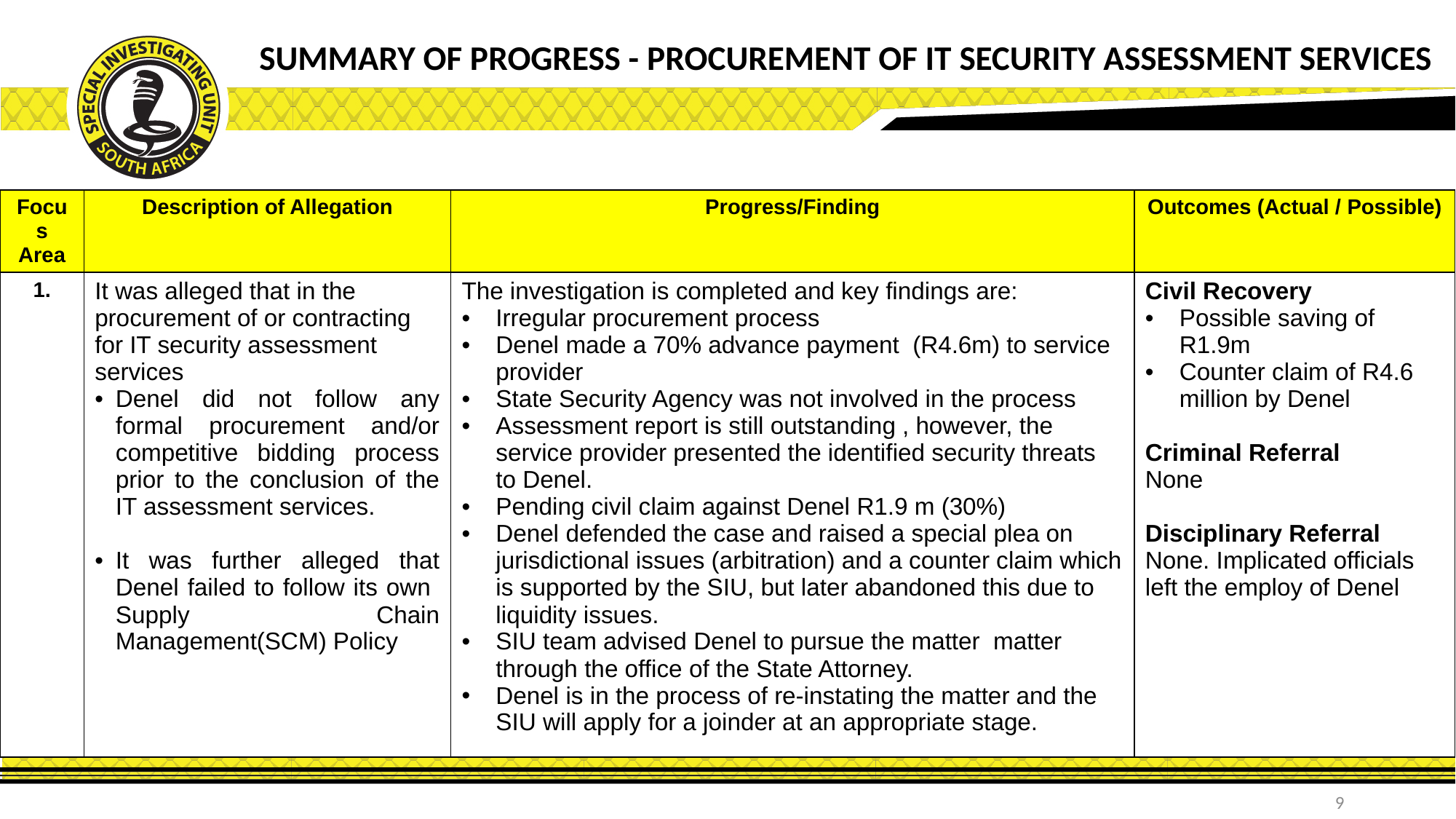

SUMMARY OF PROGRESS - PROCUREMENT OF IT security assessment services
| Focus Area | Description of Allegation | Progress/Finding | Outcomes (Actual / Possible) |
| --- | --- | --- | --- |
| 1. | It was alleged that in the procurement of or contracting for IT security assessment services Denel did not follow any formal procurement and/or competitive bidding process prior to the conclusion of the IT assessment services. It was further alleged that Denel failed to follow its own Supply Chain Management(SCM) Policy | The investigation is completed and key findings are: Irregular procurement process Denel made a 70% advance payment (R4.6m) to service provider State Security Agency was not involved in the process Assessment report is still outstanding , however, the service provider presented the identified security threats to Denel. Pending civil claim against Denel R1.9 m (30%) Denel defended the case and raised a special plea on jurisdictional issues (arbitration) and a counter claim which is supported by the SIU, but later abandoned this due to liquidity issues. SIU team advised Denel to pursue the matter matter through the office of the State Attorney. Denel is in the process of re-instating the matter and the SIU will apply for a joinder at an appropriate stage. | Civil Recovery Possible saving of R1.9m Counter claim of R4.6 million by Denel Criminal Referral None Disciplinary Referral None. Implicated officials left the employ of Denel |
9